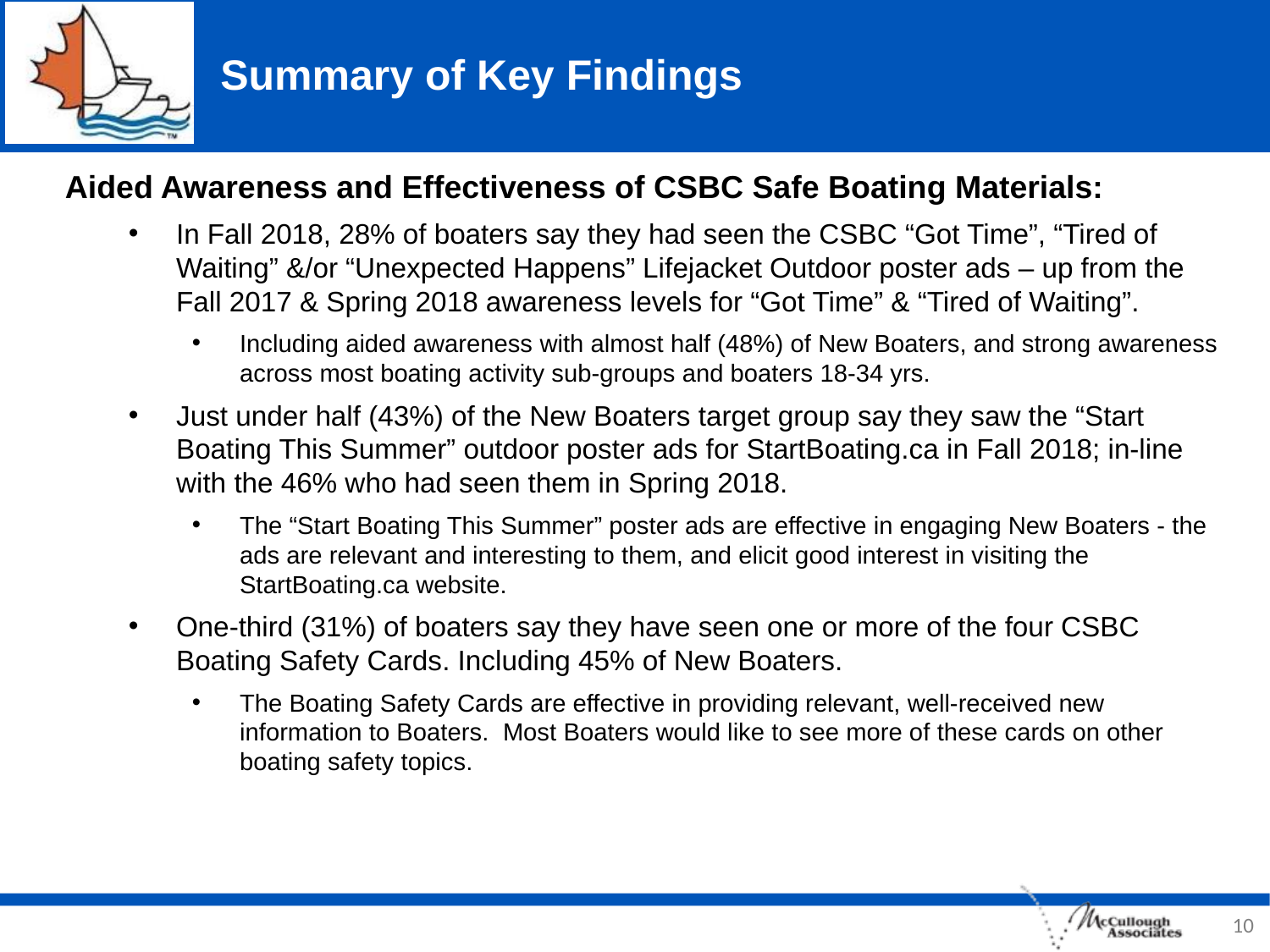

# Summary of Key Findings
Aided Awareness and Effectiveness of CSBC Safe Boating Materials:
In Fall 2018, 28% of boaters say they had seen the CSBC “Got Time”, “Tired of Waiting” &/or “Unexpected Happens” Lifejacket Outdoor poster ads – up from the Fall 2017 & Spring 2018 awareness levels for “Got Time” & “Tired of Waiting”.
Including aided awareness with almost half (48%) of New Boaters, and strong awareness across most boating activity sub-groups and boaters 18-34 yrs.
Just under half (43%) of the New Boaters target group say they saw the “Start Boating This Summer” outdoor poster ads for StartBoating.ca in Fall 2018; in-line with the 46% who had seen them in Spring 2018.
The “Start Boating This Summer” poster ads are effective in engaging New Boaters - the ads are relevant and interesting to them, and elicit good interest in visiting the StartBoating.ca website.
One-third (31%) of boaters say they have seen one or more of the four CSBC Boating Safety Cards. Including 45% of New Boaters.
The Boating Safety Cards are effective in providing relevant, well-received new information to Boaters.  Most Boaters would like to see more of these cards on other boating safety topics.

10